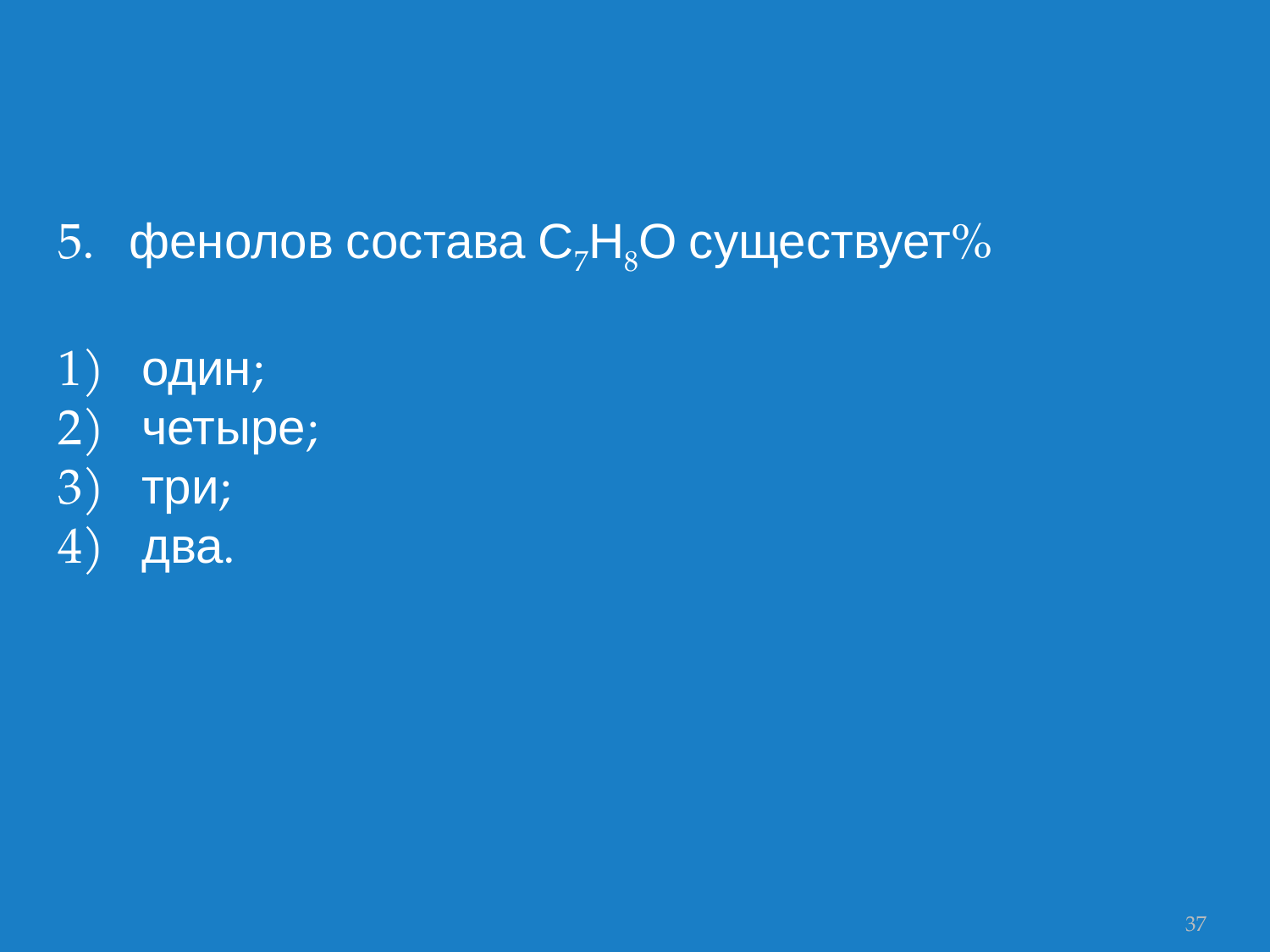

фенолов состава С7Н8О существует%

1)   один;
2)   четыре;
3)   три;
4)   два.
37